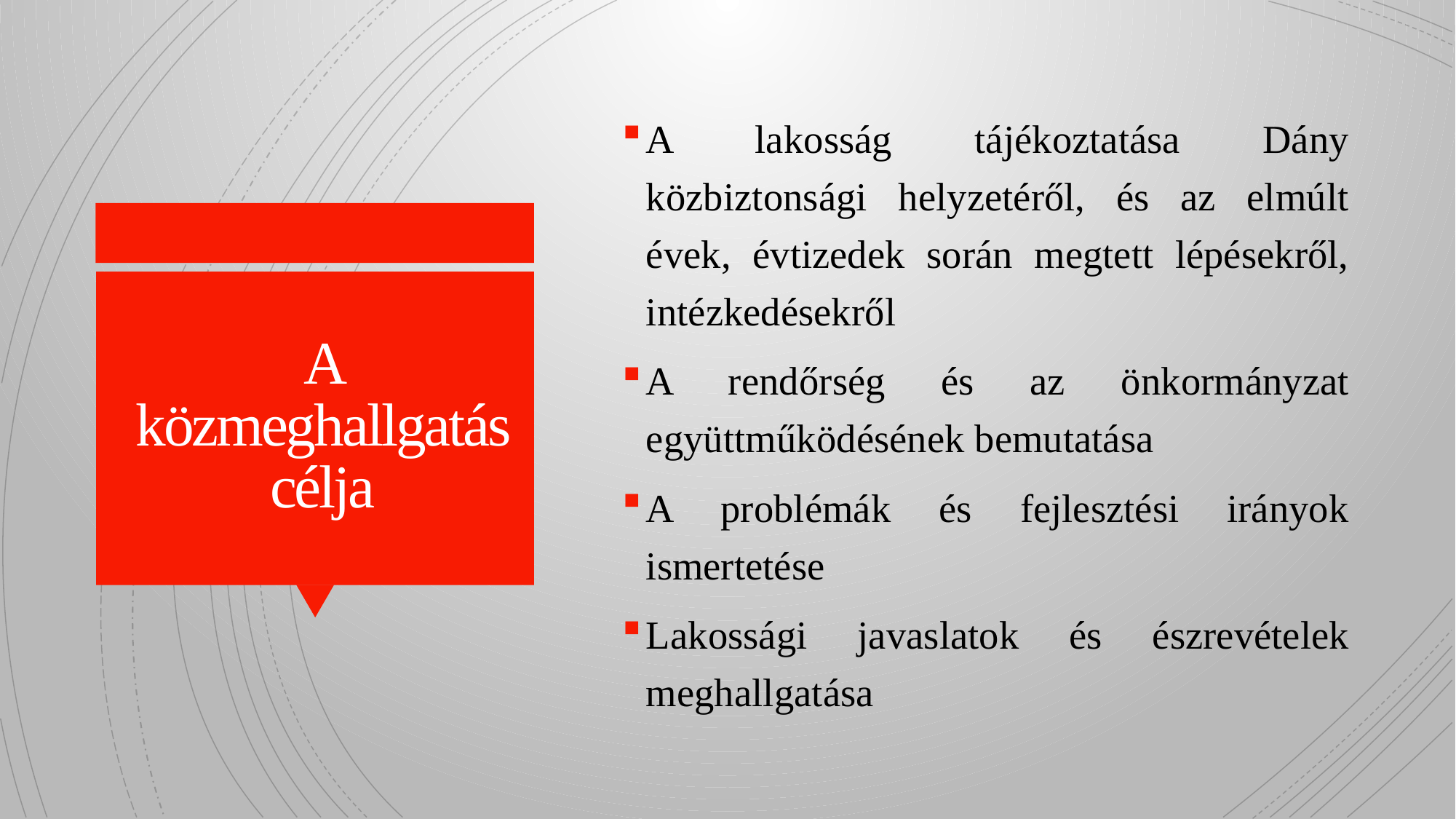

A lakosság tájékoztatása Dány közbiztonsági helyzetéről, és az elmúlt évek, évtizedek során megtett lépésekről, intézkedésekről
A rendőrség és az önkormányzat együttműködésének bemutatása
A problémák és fejlesztési irányok ismertetése
Lakossági javaslatok és észrevételek meghallgatása
# A közmeghallgatás célja